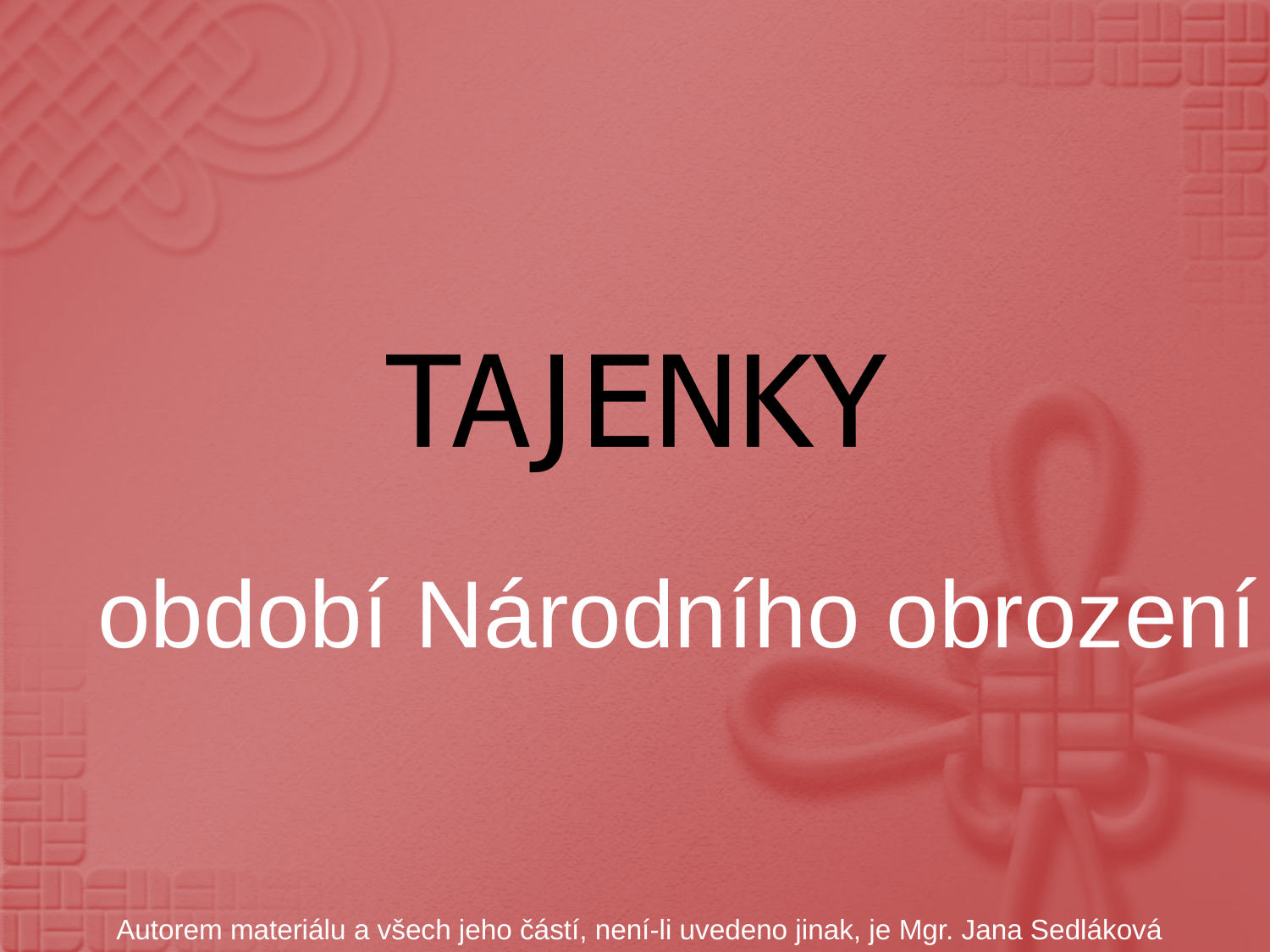

# TAJENKY
období Národního obrození
Autorem materiálu a všech jeho částí, není-li uvedeno jinak, je Mgr. Jana Sedláková